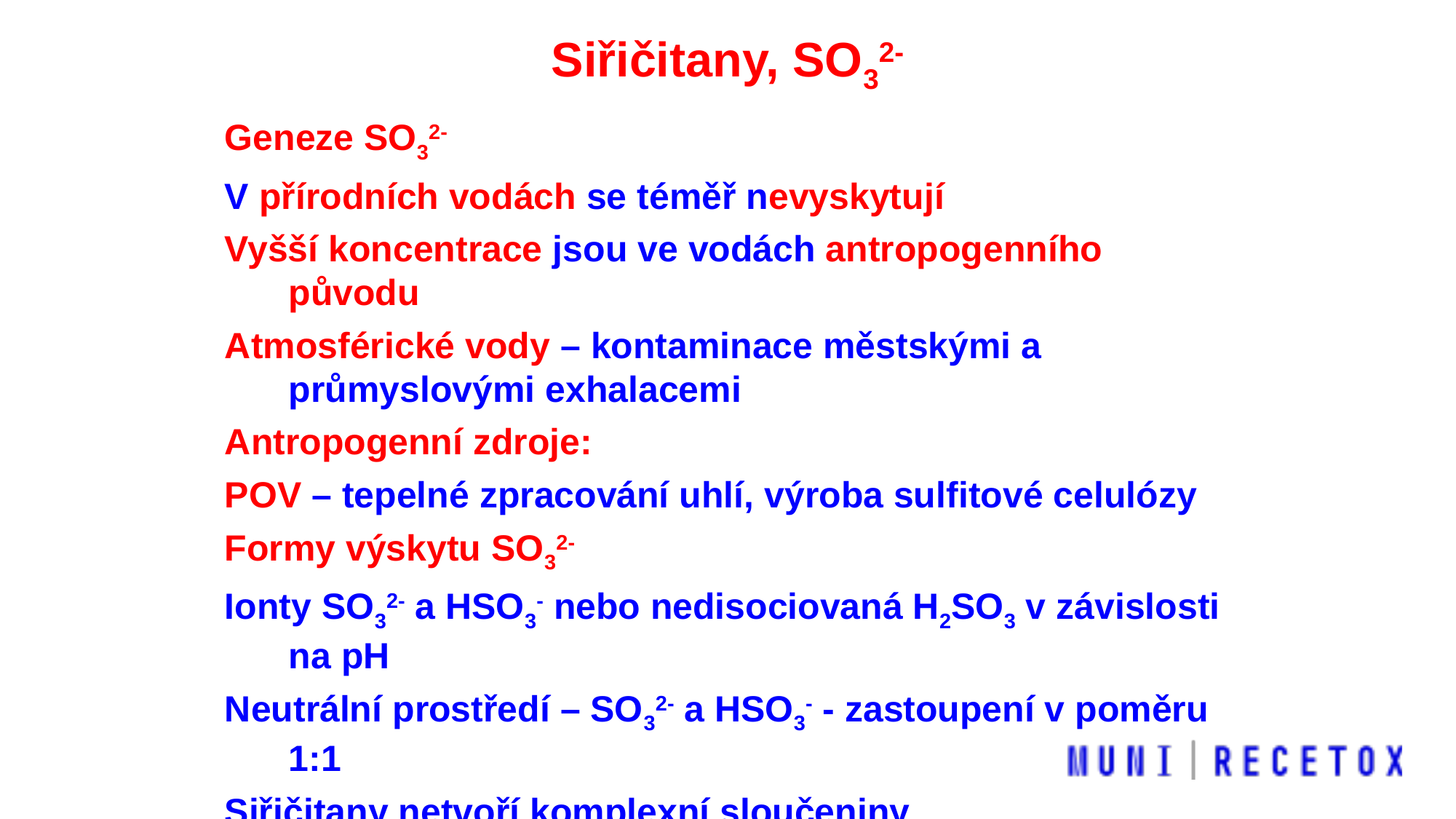

Siřičitany, SO32-
Geneze SO32-
V přírodních vodách se téměř nevyskytují
Vyšší koncentrace jsou ve vodách antropogenního původu
Atmosférické vody – kontaminace městskými a průmyslovými exhalacemi
Antropogenní zdroje:
POV – tepelné zpracování uhlí, výroba sulfitové celulózy
Formy výskytu SO32-
Ionty SO32- a HSO3- nebo nedisociovaná H2SO3 v závislosti na pH
Neutrální prostředí – SO32- a HSO3- - zastoupení v poměru 1:1
Siřičitany netvoří komplexní sloučeniny